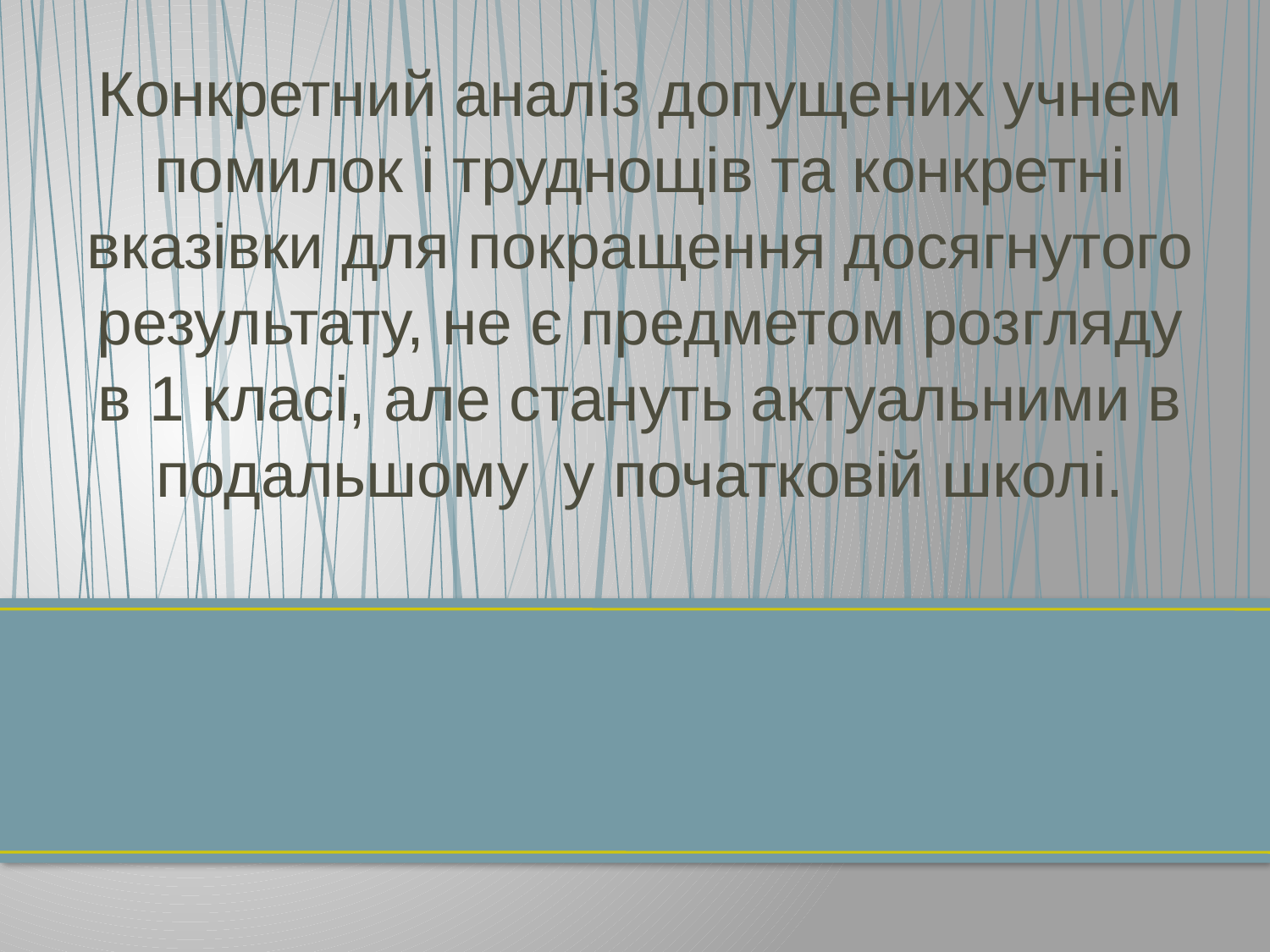

Конкретний аналіз допущених учнем помилок і труднощів та конкретні вказівки для покращення досягнутого результату, не є предметом розгляду в 1 класі, але стануть актуальними в подальшому  у початковій школі.